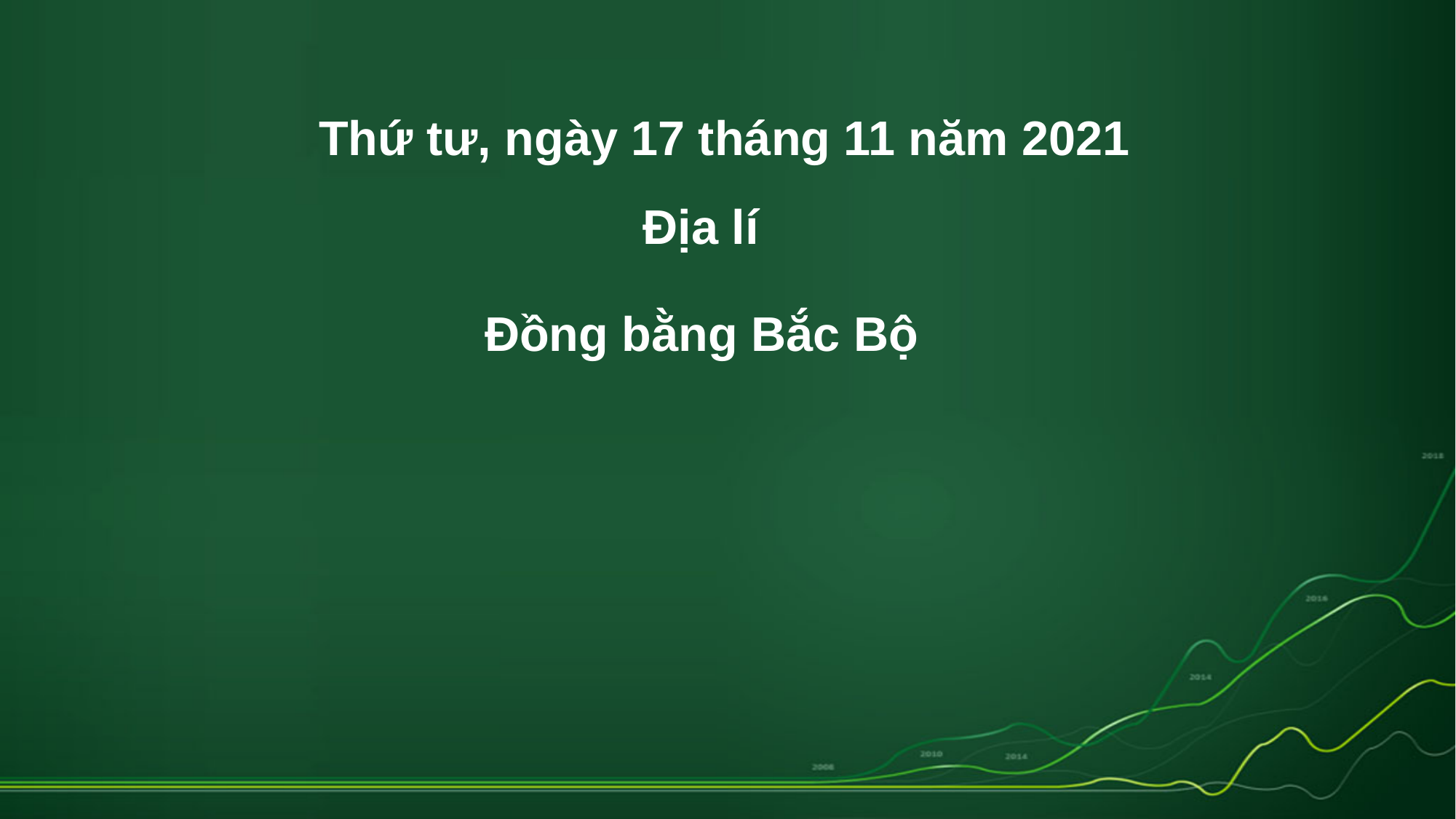

Thứ tư, ngày 17 tháng 11 năm 2021
Địa lí
 Đồng bằng Bắc Bộ